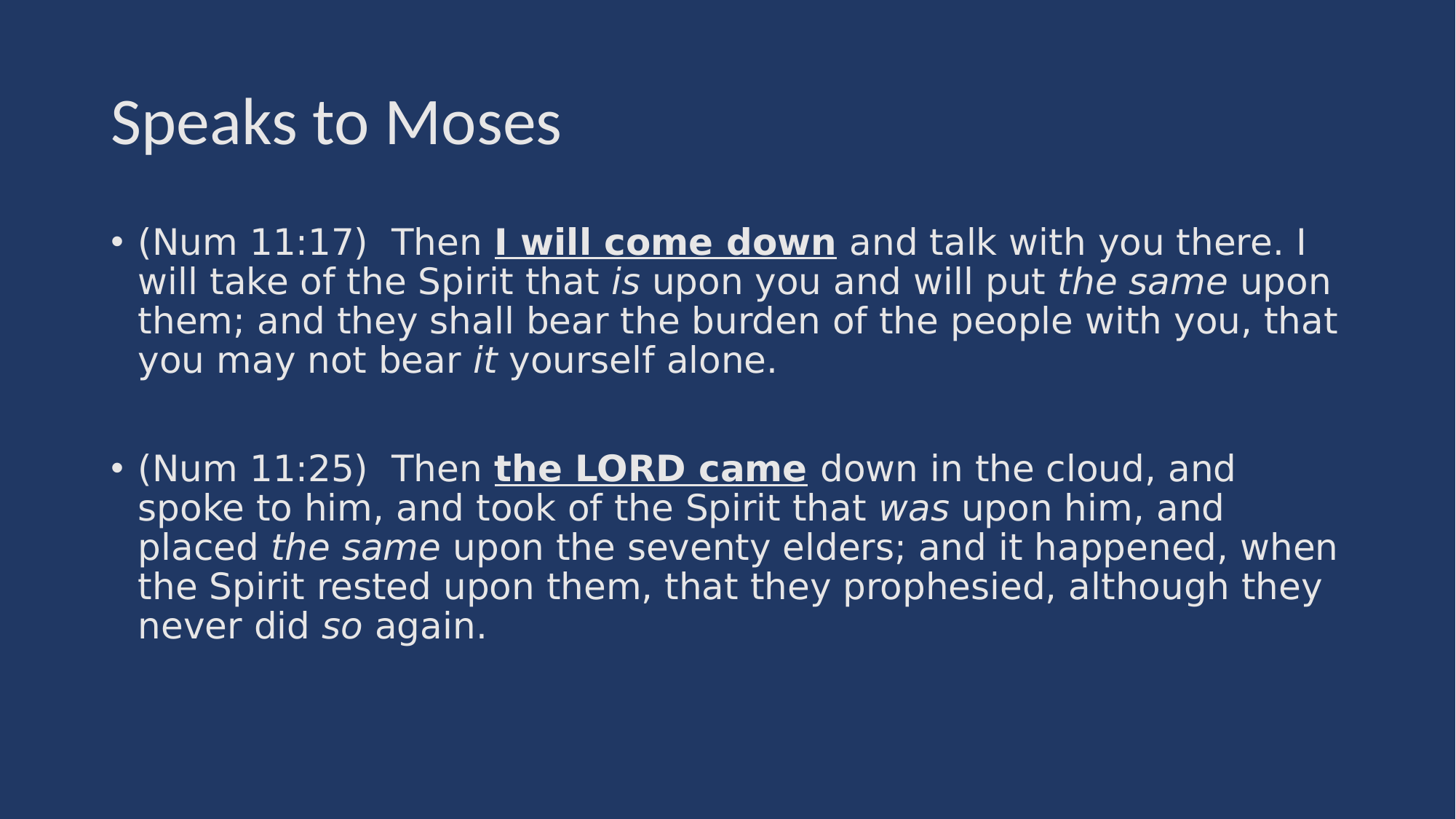

# Speaks to Moses
(Num 11:17)  Then I will come down and talk with you there. I will take of the Spirit that is upon you and will put the same upon them; and they shall bear the burden of the people with you, that you may not bear it yourself alone.

(Num 11:25)  Then the LORD came down in the cloud, and spoke to him, and took of the Spirit that was upon him, and placed the same upon the seventy elders; and it happened, when the Spirit rested upon them, that they prophesied, although they never did so again.